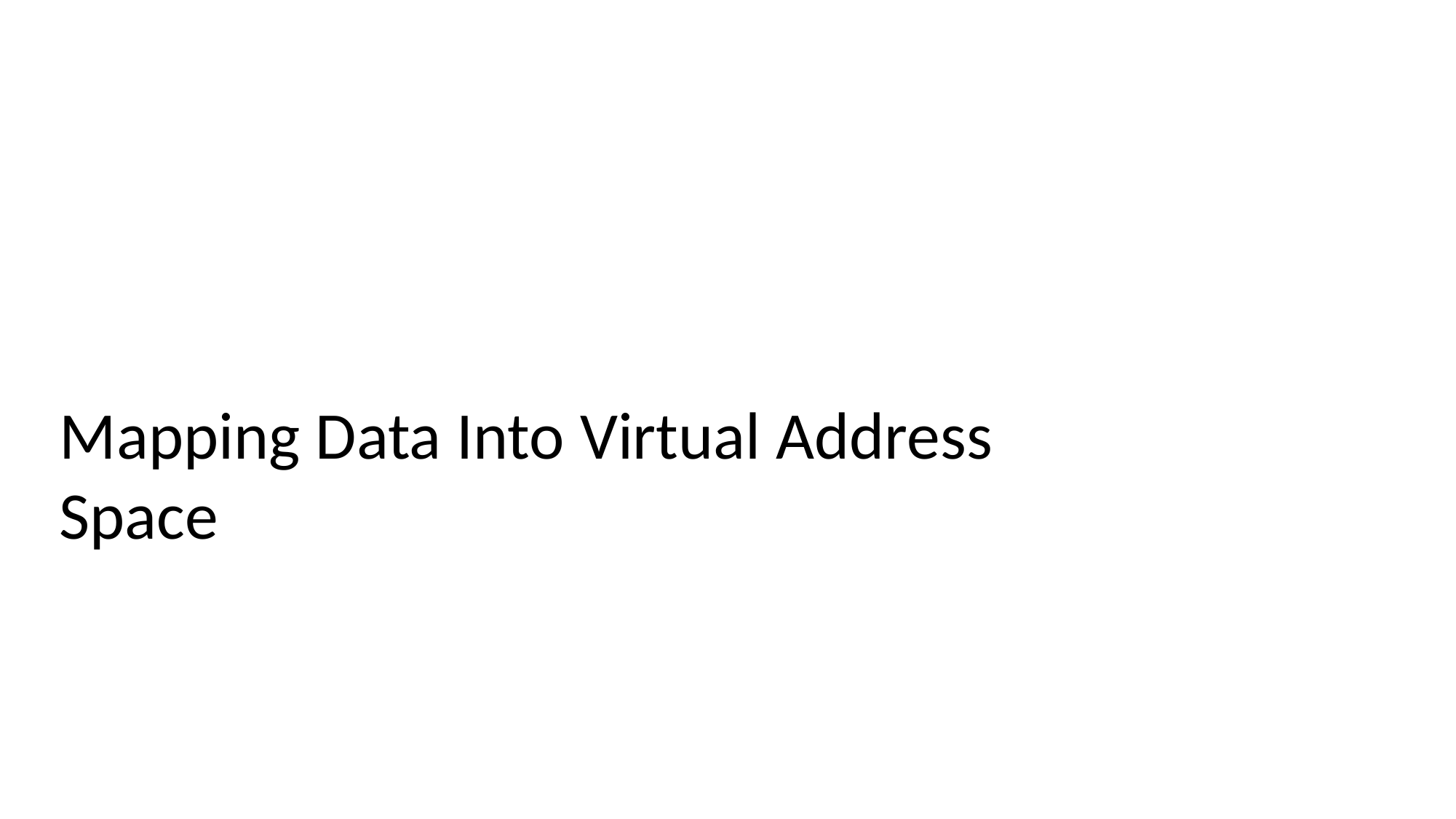

# Mapping Data Into Virtual Address Space